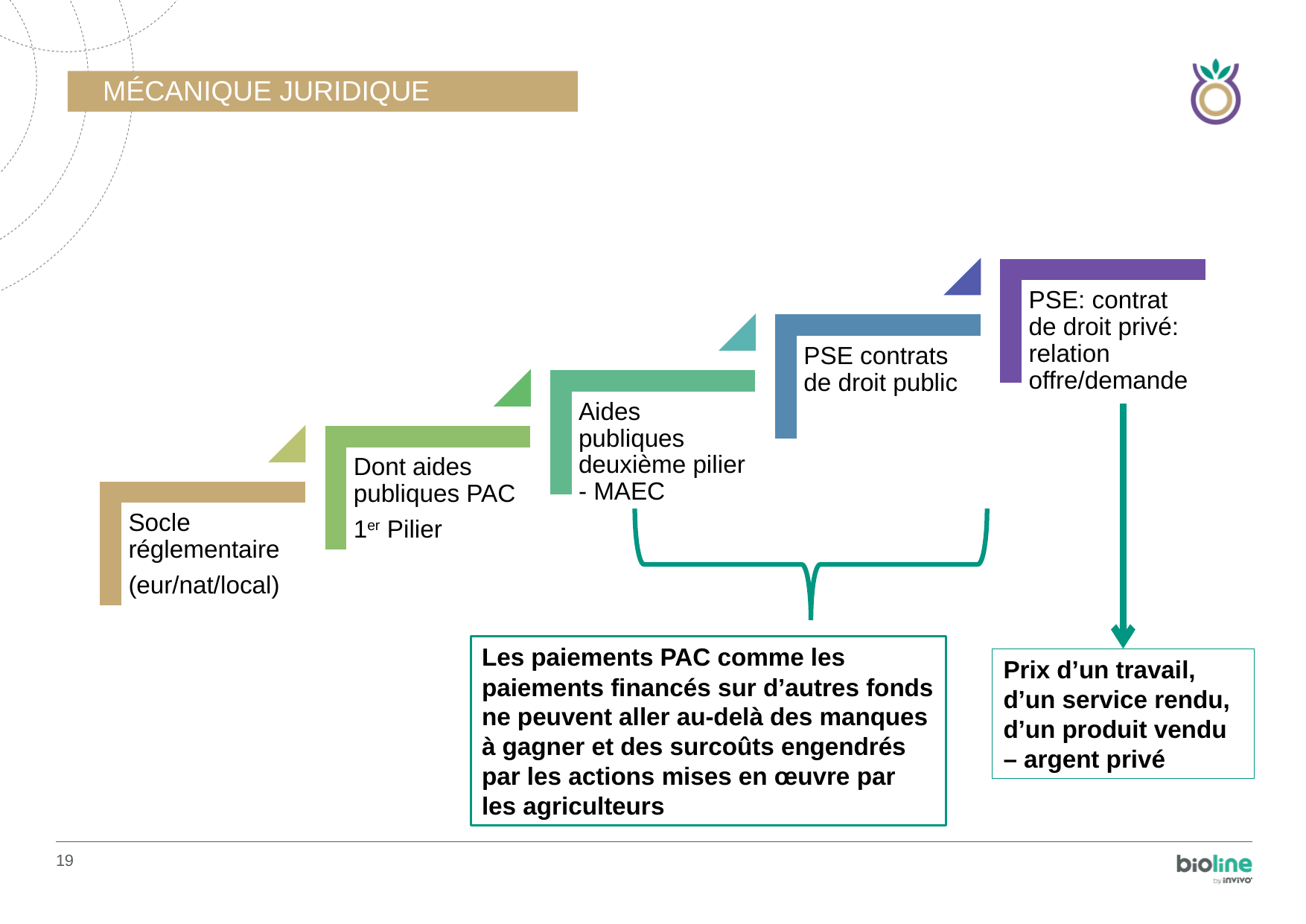

# Mécanique juridique
Socle réglementaire
(eur/nat/local)
Dont aides publiques PAC
1er Pilier
Aides publiques deuxième pilier - MAEC
PSE contrats de droit public

PSE: contrat de droit privé: relation offre/demande

Les paiements PAC comme les paiements financés sur d’autres fonds ne peuvent aller au-delà des manques à gagner et des surcoûts engendrés par les actions mises en œuvre par les agriculteurs
Prix d’un travail, d’un service rendu, d’un produit vendu – argent privé
19
10 novembre 2016
Carole Hernandez Zakine - LU HARMONY